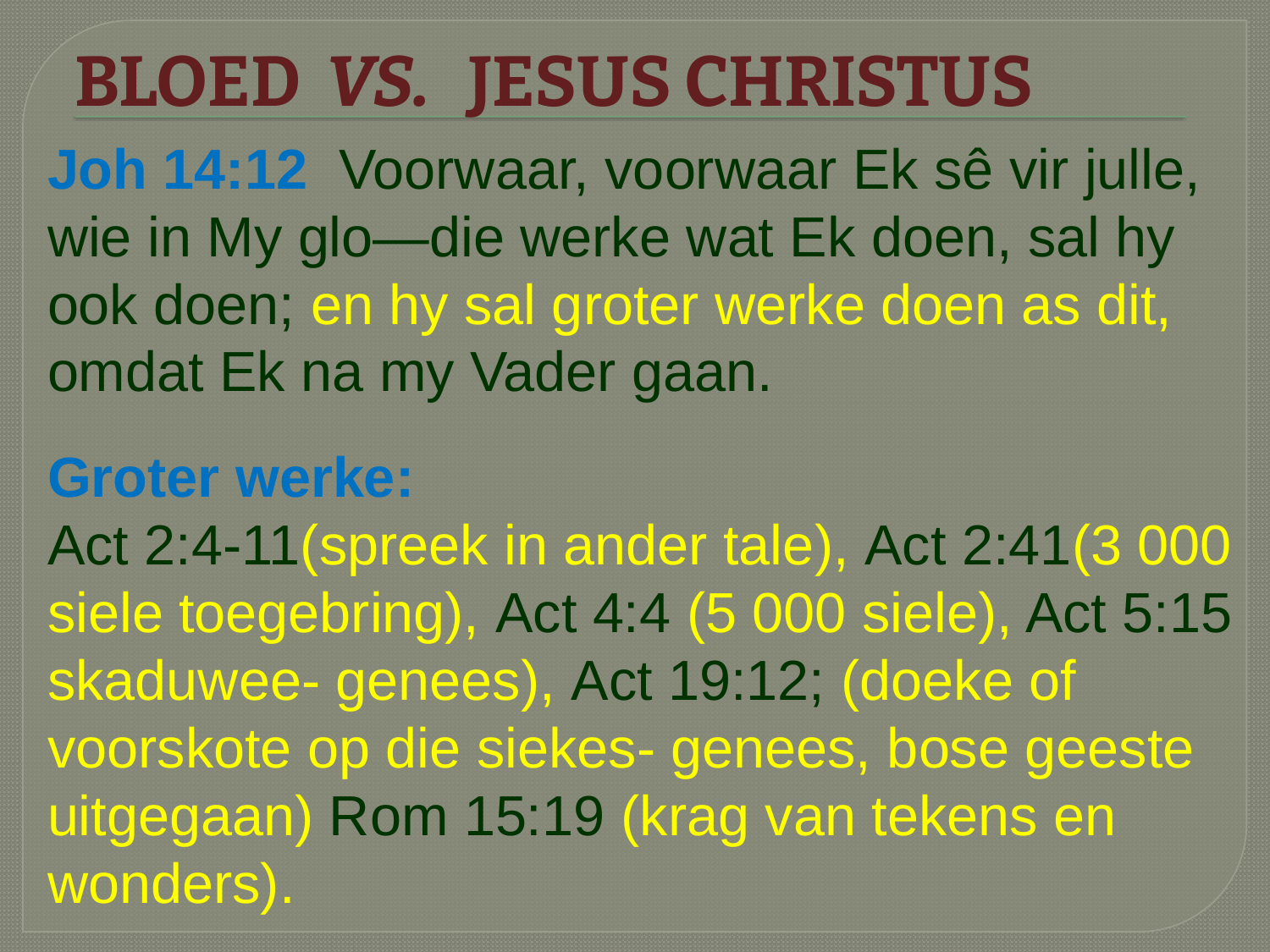

BLOED  VS.   JESUS CHRISTUS
Joh 14:12  Voorwaar, voorwaar Ek sê vir julle, wie in My glo—die werke wat Ek doen, sal hy ook doen; en hy sal groter werke doen as dit, omdat Ek na my Vader gaan.

Groter werke:
Act 2:4-11(spreek in ander tale), Act 2:41(3 000 siele toegebring), Act 4:4 (5 000 siele), Act 5:15 skaduwee- genees), Act 19:12; (doeke of voorskote op die siekes- genees, bose geeste uitgegaan) Rom 15:19 (krag van tekens en wonders).